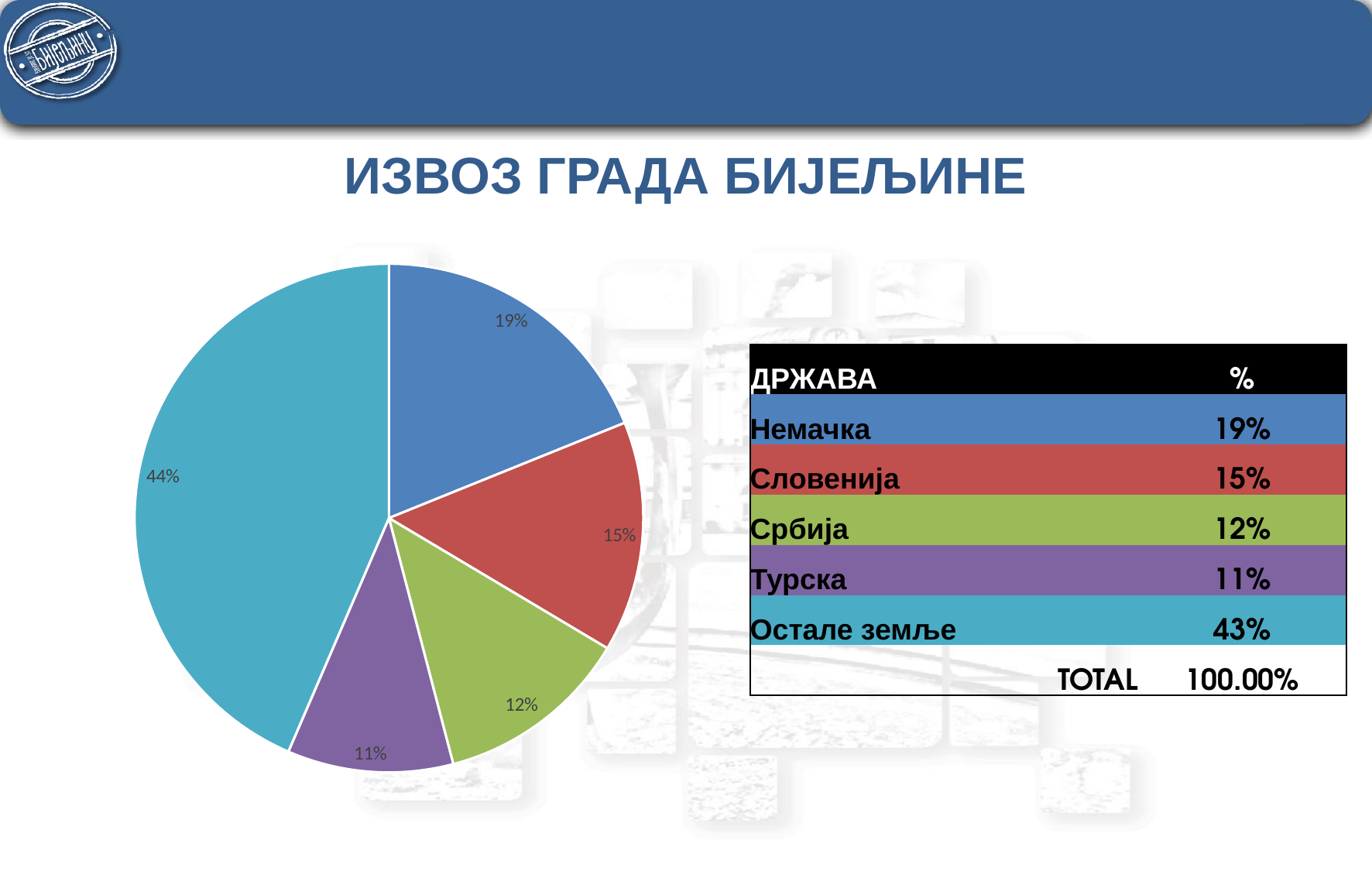

ИЗВОЗ ГРАДА БИЈЕЉИНЕ

### Chart

| Category |  |
|---|---|
| Њемачка | 19700000.0 |
| Словенија | 15300000.0 |
| Србија | 12900000.0 |
| Турска | 11000000.0 |
| Остале земље | 45400000.0 |
| ДРЖАВА | % |
| --- | --- |
| Немачка | 19% |
| Словенија | 15% |
| Србија | 12% |
| Турска | 11% |
| Остале земље | 43% |
| TOTAL | 100.00% |